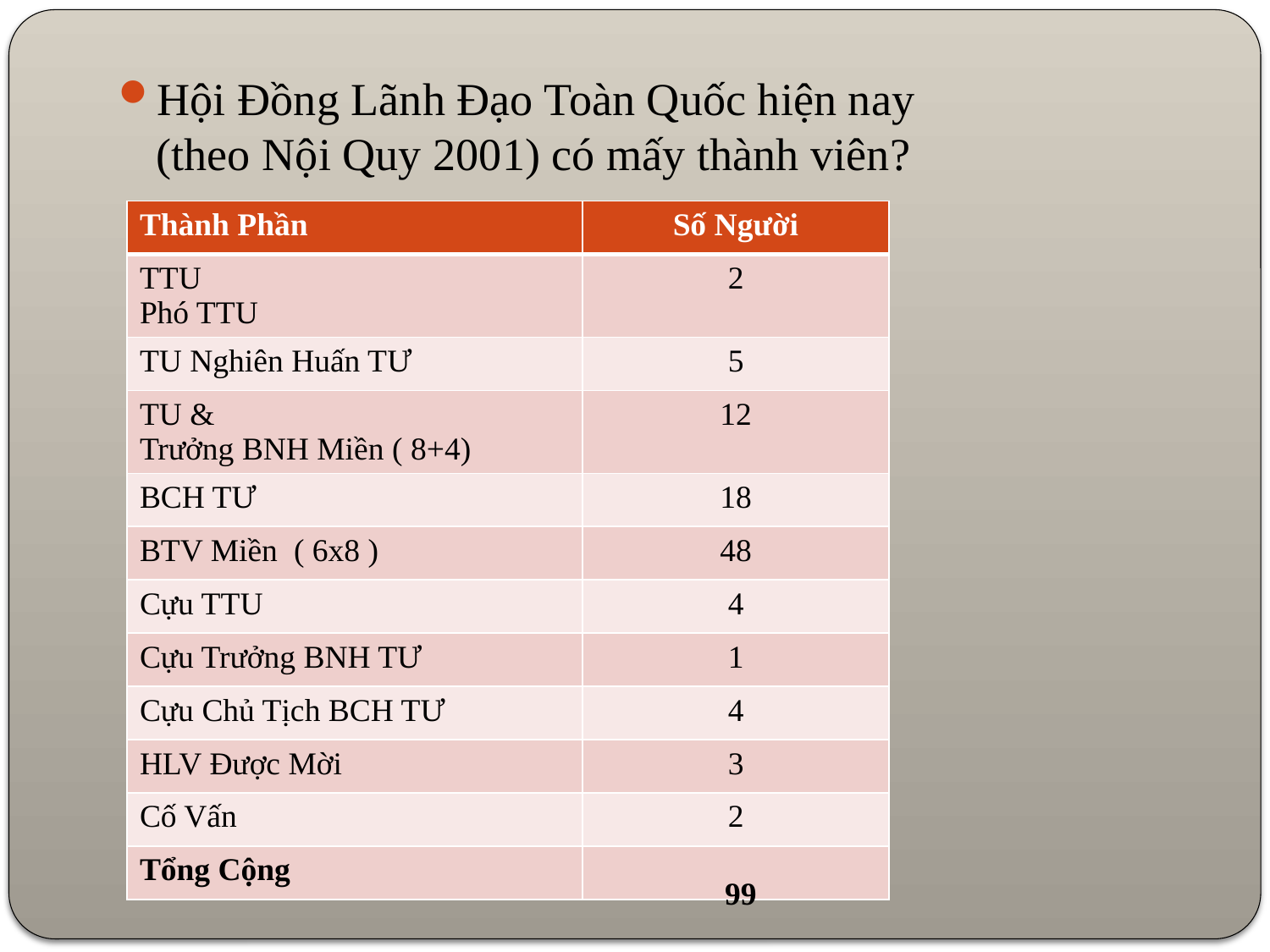

Hội Đồng Lãnh Đạo Toàn Quốc hiện nay
(theo Nội Quy 2001) có mấy thành viên?

| Thành Phần | Số Người |
| --- | --- |
| TTU Phó TTU | 2 |
| TU Nghiên Huấn TƯ | 5 |
| TU & Trưởng BNH Miền ( 8+4) | 12 |
| BCH TƯ | 18 |
| BTV Miền ( 6x8 ) | 48 |
| Cựu TTU | 4 |
| Cựu Trưởng BNH TƯ | 1 |
| Cựu Chủ Tịch BCH TƯ | 4 |
| HLV Được Mời | 3 |
| Cố Vấn | 2 |
| Tổng Cộng |  |
99